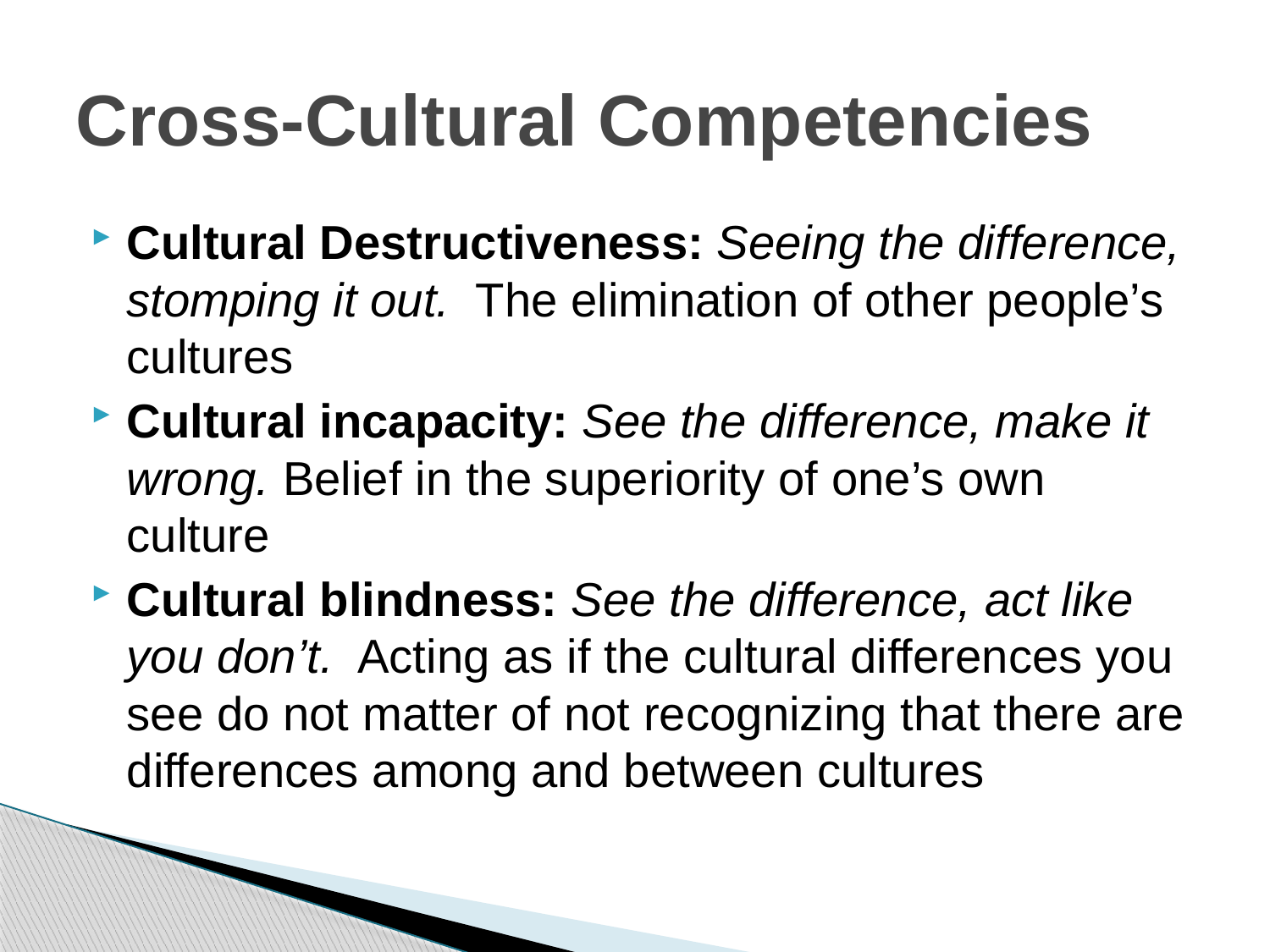

# Cross-Cultural Competencies
Cultural Destructiveness: Seeing the difference, stomping it out.  The elimination of other people’s cultures
Cultural incapacity: See the difference, make it wrong. Belief in the superiority of one’s own culture
Cultural blindness: See the difference, act like you don’t.  Acting as if the cultural differences you see do not matter of not recognizing that there are differences among and between cultures